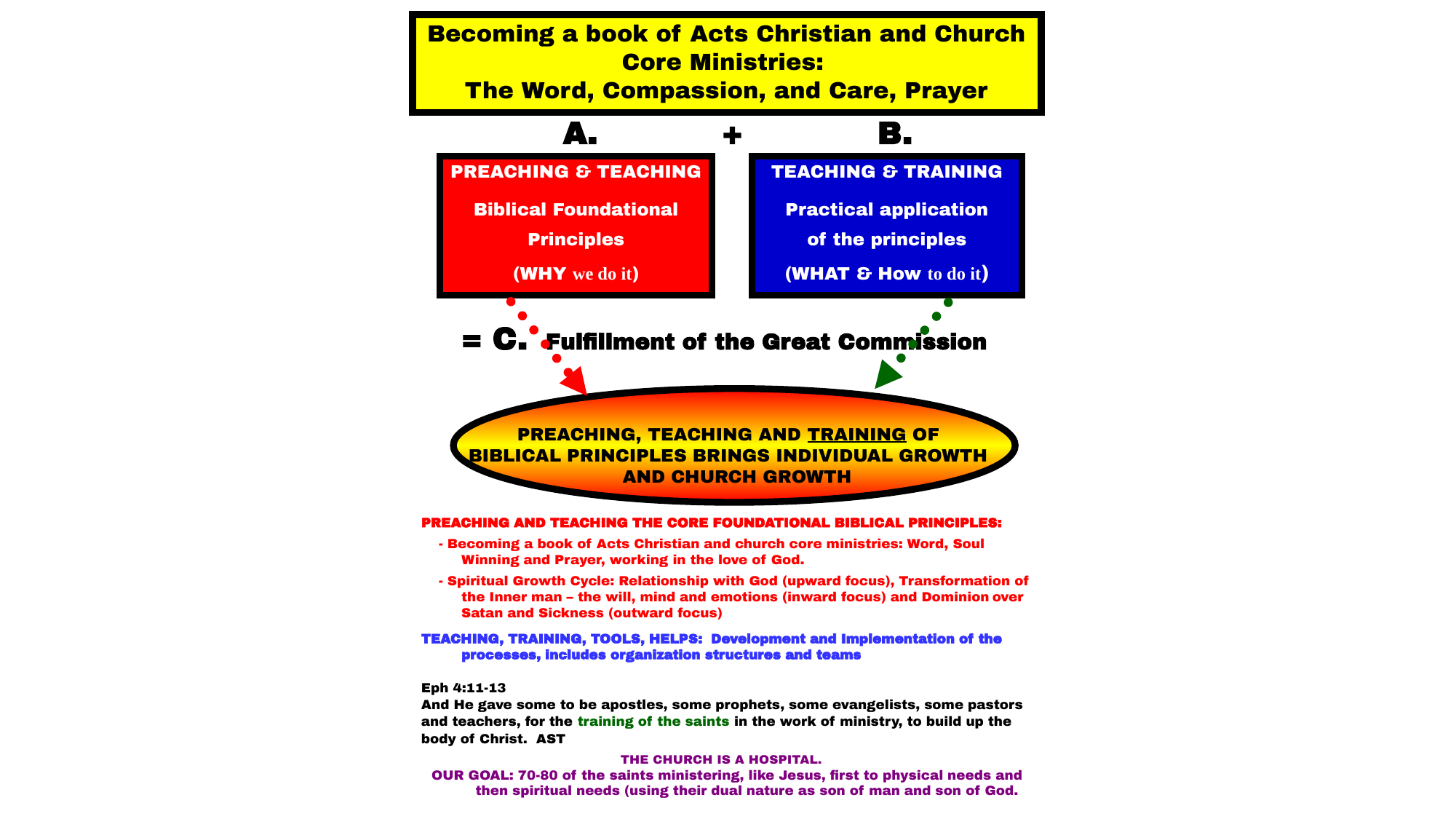

Becoming a book of Acts Christian and Church Core Ministries:
 The Word, Compassion, and Care, Prayer

A.            +             B.
PREACHING & TEACHING

Biblical Foundational
Principles

(WHY we do it)

TEACHING & TRAINING

Practical application
of the principles
(WHAT & How to do it)

= C.  Fulfillment of the Great Commission

PREACHING, TEACHING AND TRAINING OF
BIBLICAL PRINCIPLES BRINGS INDIVIDUAL GROWTH
 AND CHURCH GROWTH
PREACHING AND TEACHING THE CORE FOUNDATIONAL BIBLICAL PRINCIPLES:

    - Becoming a book of Acts Christian and church core ministries: Word, Soul Winning and Prayer, working in the love of God.

    - Spiritual Growth Cycle: Relationship with God (upward focus), Transformation of the Inner man – the will, mind and emotions (inward focus) and Dominion over Satan and Sickness (outward focus)

TEACHING, TRAINING, TOOLS, HELPS:  Development and Implementation of the processes, includes organization structures and teams

Eph 4:11-13
And He gave some to be apostles, some prophets, some evangelists, some pastors and teachers, for the training of the saints in the work of ministry, to build up the body of Christ.  AST

THE CHURCH IS A HOSPITAL.
OUR GOAL: 70-80 of the saints ministering, like Jesus, first to physical needs and then spiritual needs (using their dual nature as son of man and son of God.